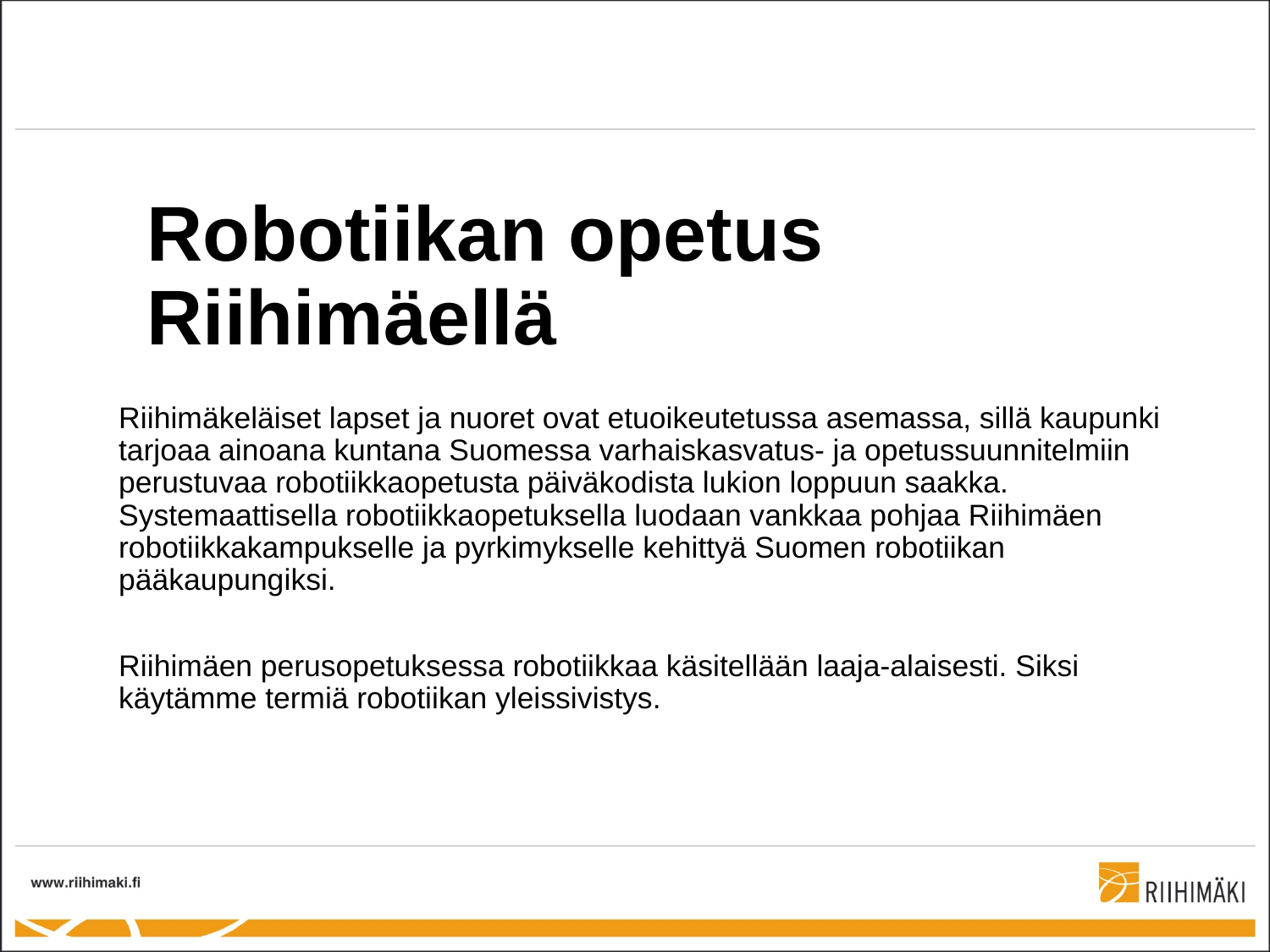

# Robotiikan opetus Riihimäellä
Riihimäkeläiset lapset ja nuoret ovat etuoikeutetussa asemassa, sillä kaupunki tarjoaa ainoana kuntana Suomessa varhaiskasvatus- ja opetussuunnitelmiin perustuvaa robotiikkaopetusta päiväkodista lukion loppuun saakka. Systemaattisella robotiikkaopetuksella luodaan vankkaa pohjaa Riihimäen robotiikkakampukselle ja pyrkimykselle kehittyä Suomen robotiikan pääkaupungiksi.

Riihimäen perusopetuksessa robotiikkaa käsitellään laaja-alaisesti. Siksi käytämme termiä robotiikan yleissivistys.